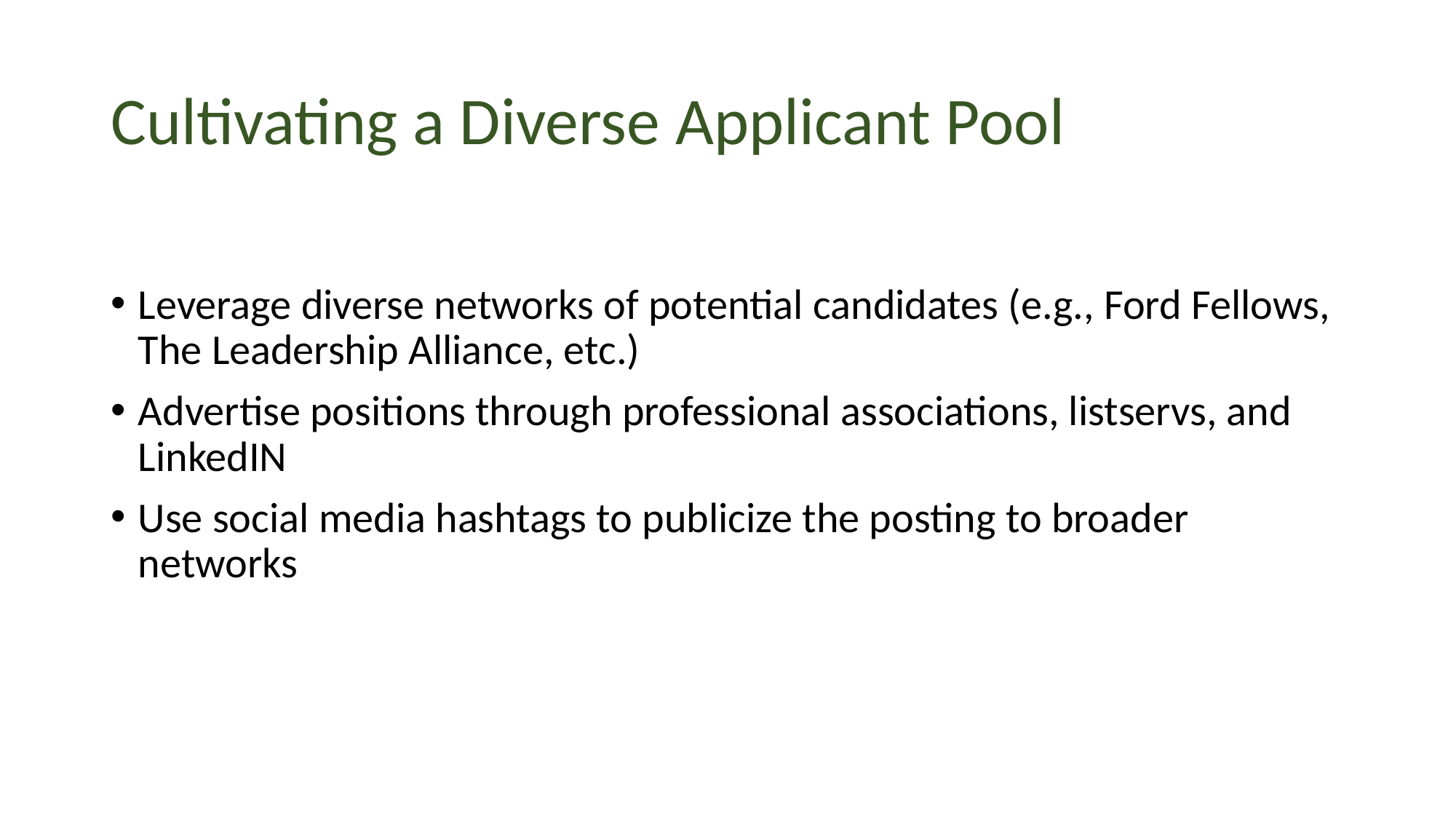

# Cultivating a Diverse Applicant Pool

Leverage diverse networks of potential candidates (e.g., Ford Fellows, The Leadership Alliance, etc.)
Advertise positions through professional associations, listservs, and LinkedIN
Use social media hashtags to publicize the posting to broader networks